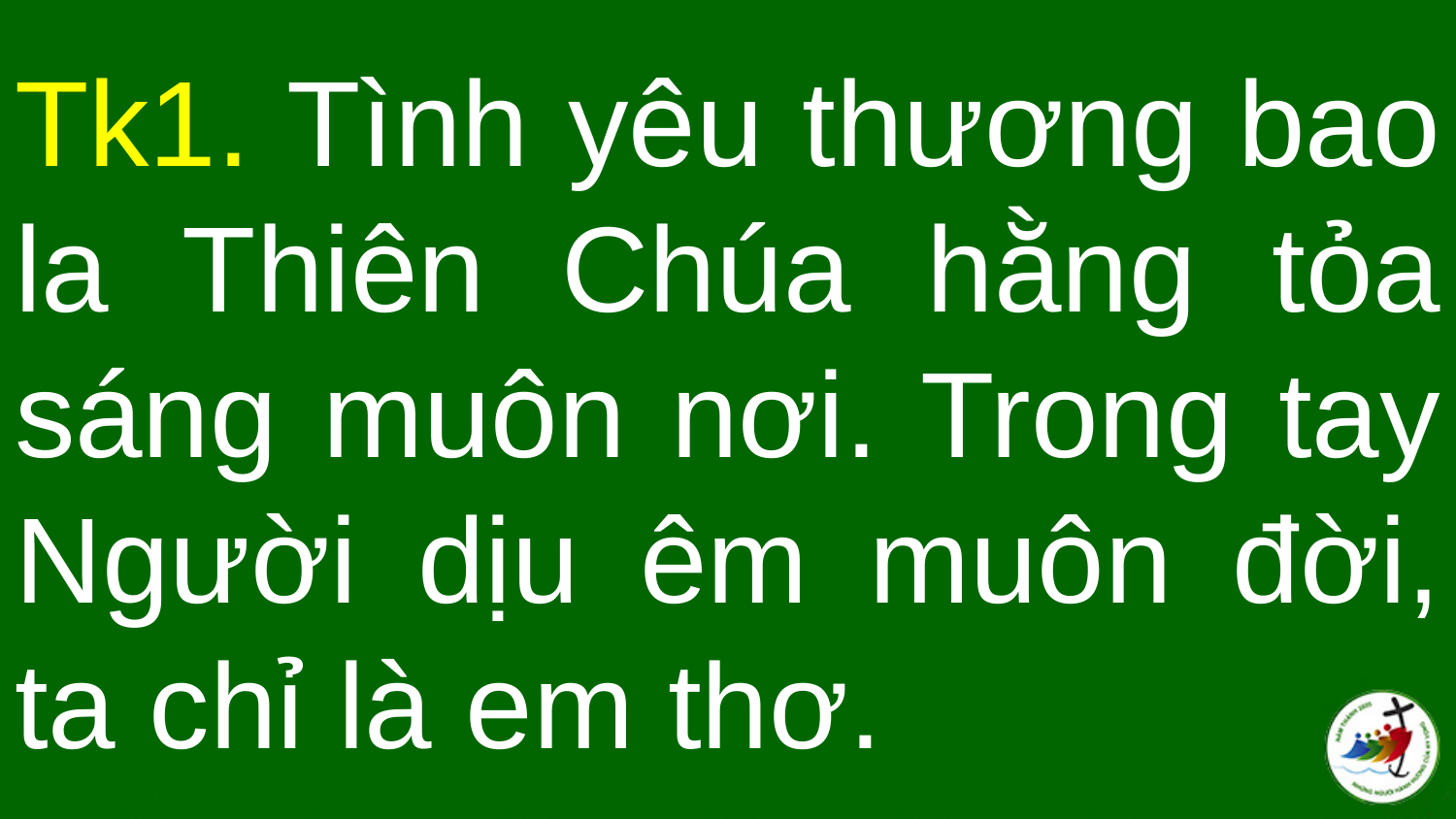

# Tk1. Tình yêu thương bao la Thiên Chúa hằng tỏa sáng muôn nơi. Trong tay Người dịu êm muôn đời, ta chỉ là em thơ.